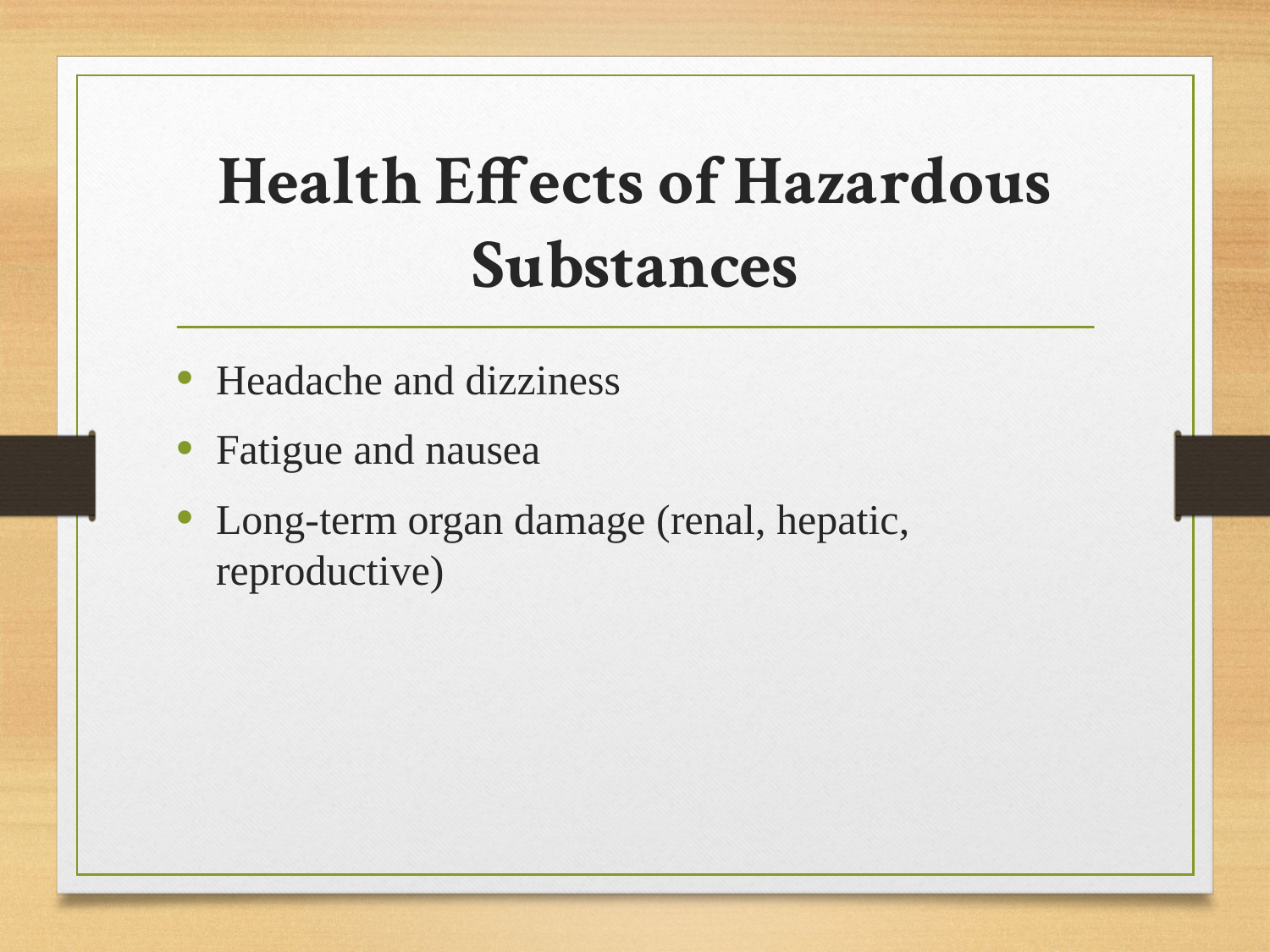

# Health Effects of Hazardous Substances
Headache and dizziness
Fatigue and nausea
Long-term organ damage (renal, hepatic, reproductive)